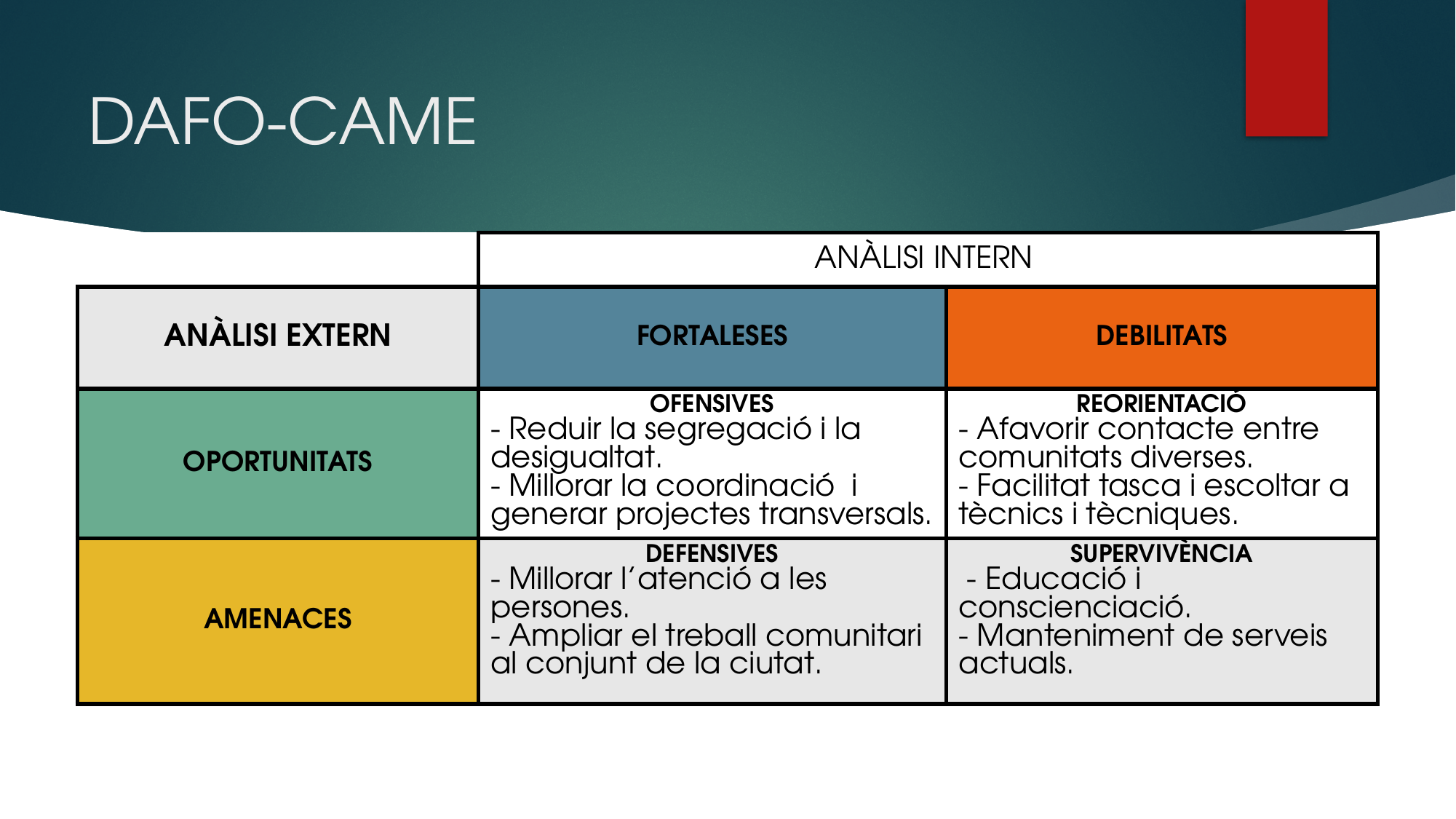

# DAFO-CAME

|  | ANÀLISI INTERN |  |
| --- | --- | --- |
| ANÀLISI EXTERN | FORTALESES | DEBILITATS |
| OPORTUNITATS | OFENSIVES - Reduir la segregació i la desigualtat. - Millorar la coordinació i generar projectes transversals. | REORIENTACIÓ - Afavorir contacte entre comunitats diverses. - Facilitat tasca i escoltar a tècnics i tècniques. |
| AMENACES | DEFENSIVES - Millorar l’atenció a les persones. - Ampliar el treball comunitari al conjunt de la ciutat. | SUPERVIVÈNCIA - Educació i conscienciació. - Manteniment de serveis actuals. |